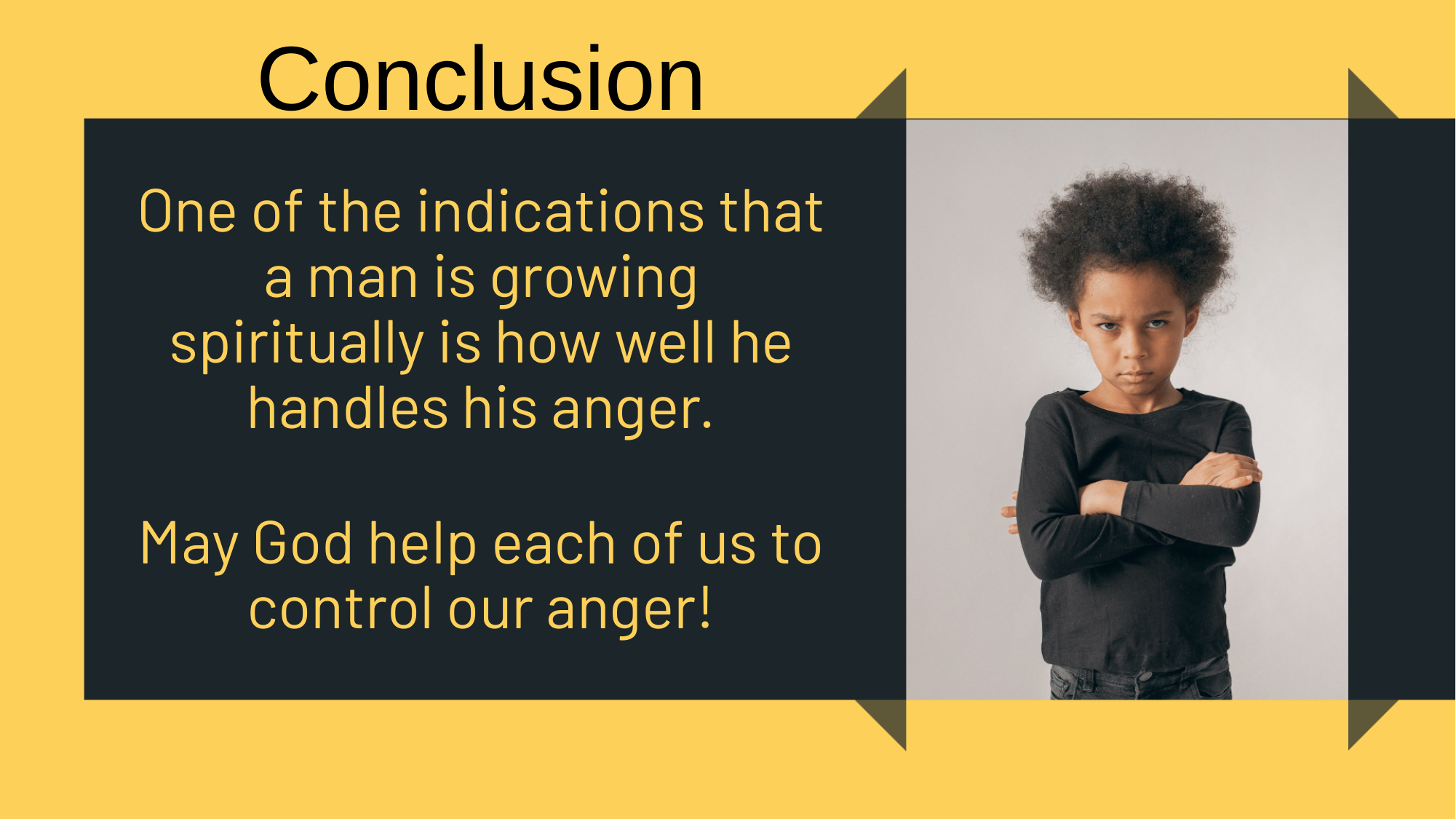

# Conclusion
One of the indications that a man is growing spiritually is how well he handles his anger.

May God help each of us to control our anger!